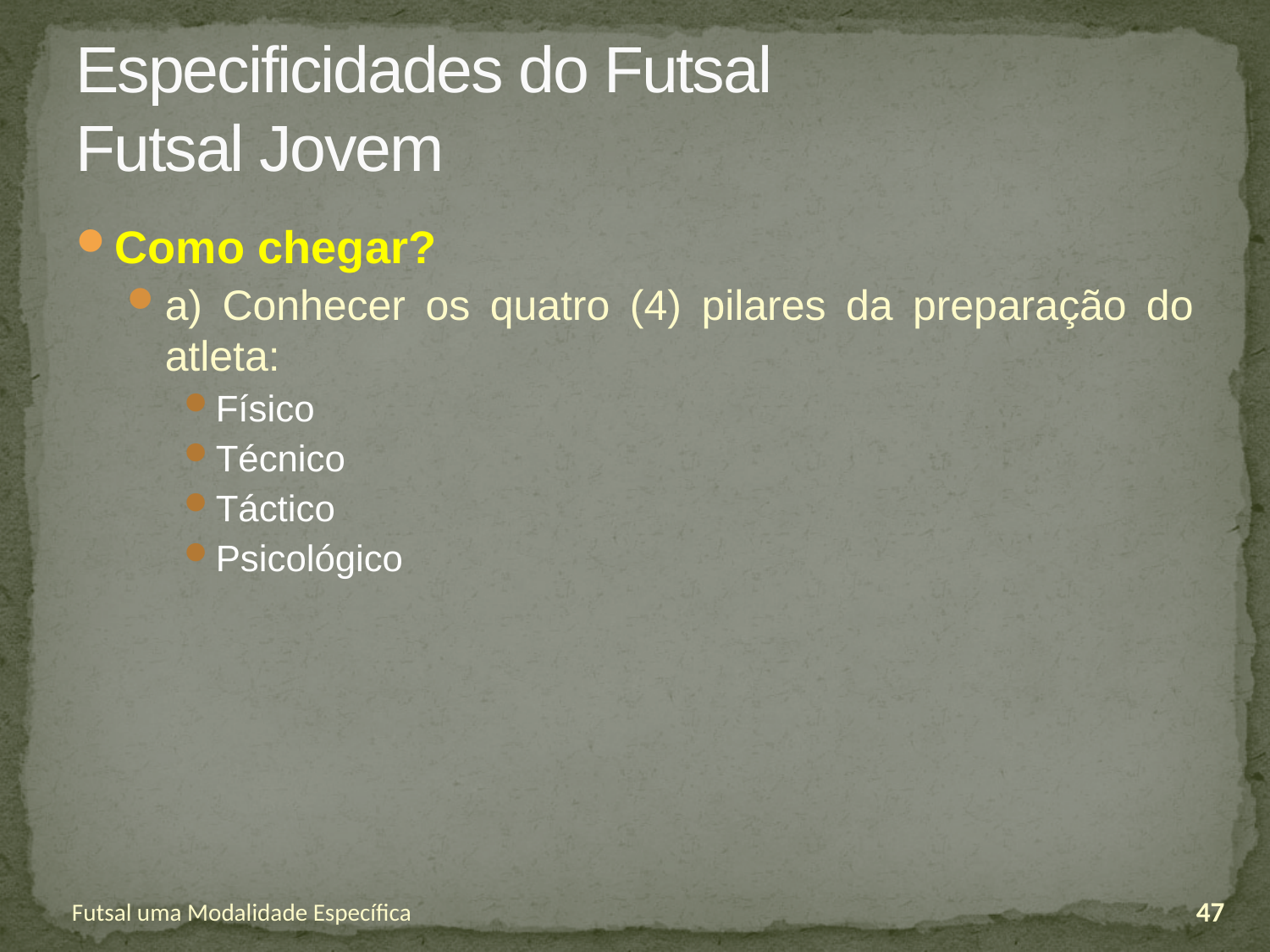

# Especificidades do Futsal Futsal Jovem
Como chegar?
a) Conhecer os quatro (4) pilares da preparação do atleta:
Físico
Técnico
Táctico
Psicológico

Futsal uma Modalidade Específica
47